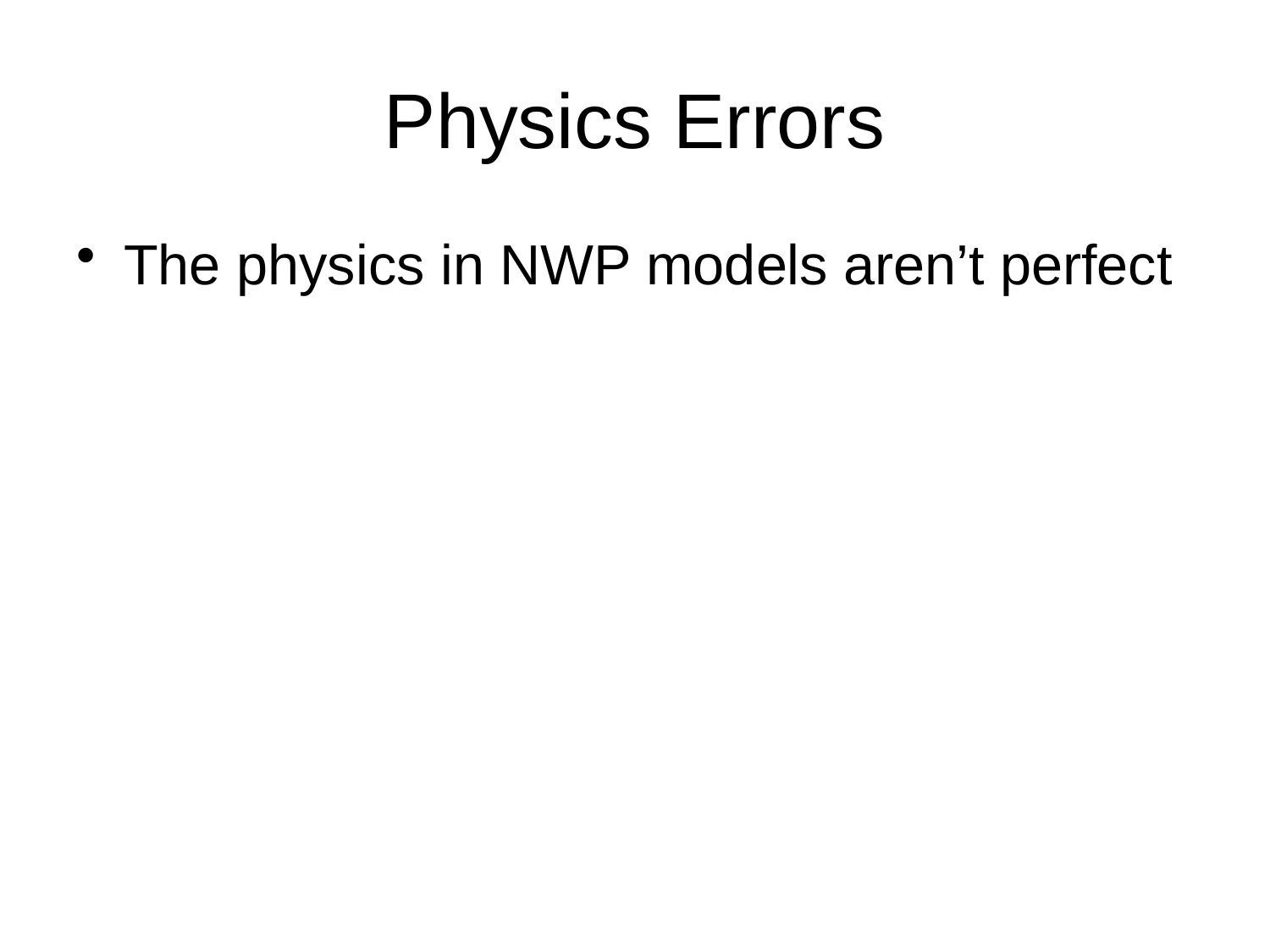

# Physics Errors
The physics in NWP models aren’t perfect